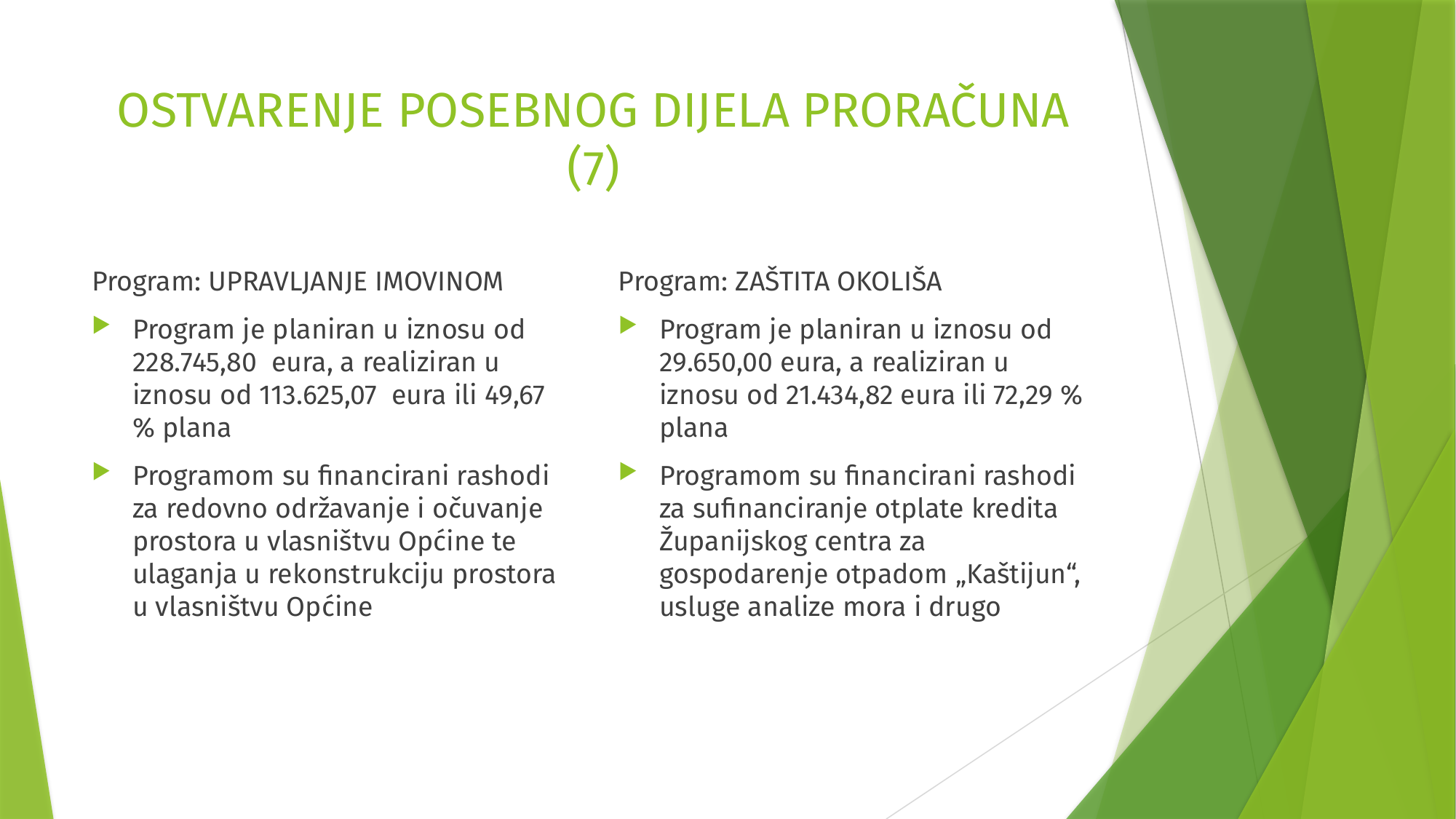

# OSTVARENJE POSEBNOG DIJELA PRORAČUNA (7)
Program: UPRAVLJANJE IMOVINOM
Program je planiran u iznosu od 228.745,80  eura, a realiziran u iznosu od 113.625,07  eura ili 49,67  % plana
Programom su financirani rashodi za redovno održavanje i očuvanje prostora u vlasništvu Općine te ulaganja u rekonstrukciju prostora u vlasništvu Općine

Program: ZAŠTITA OKOLIŠA
Program je planiran u iznosu od 29.650,00 eura, a realiziran u iznosu od 21.434,82 eura ili 72,29 % plana
Programom su financirani rashodi za sufinanciranje otplate kredita Županijskog centra za gospodarenje otpadom „Kaštijun“, usluge analize mora i drugo